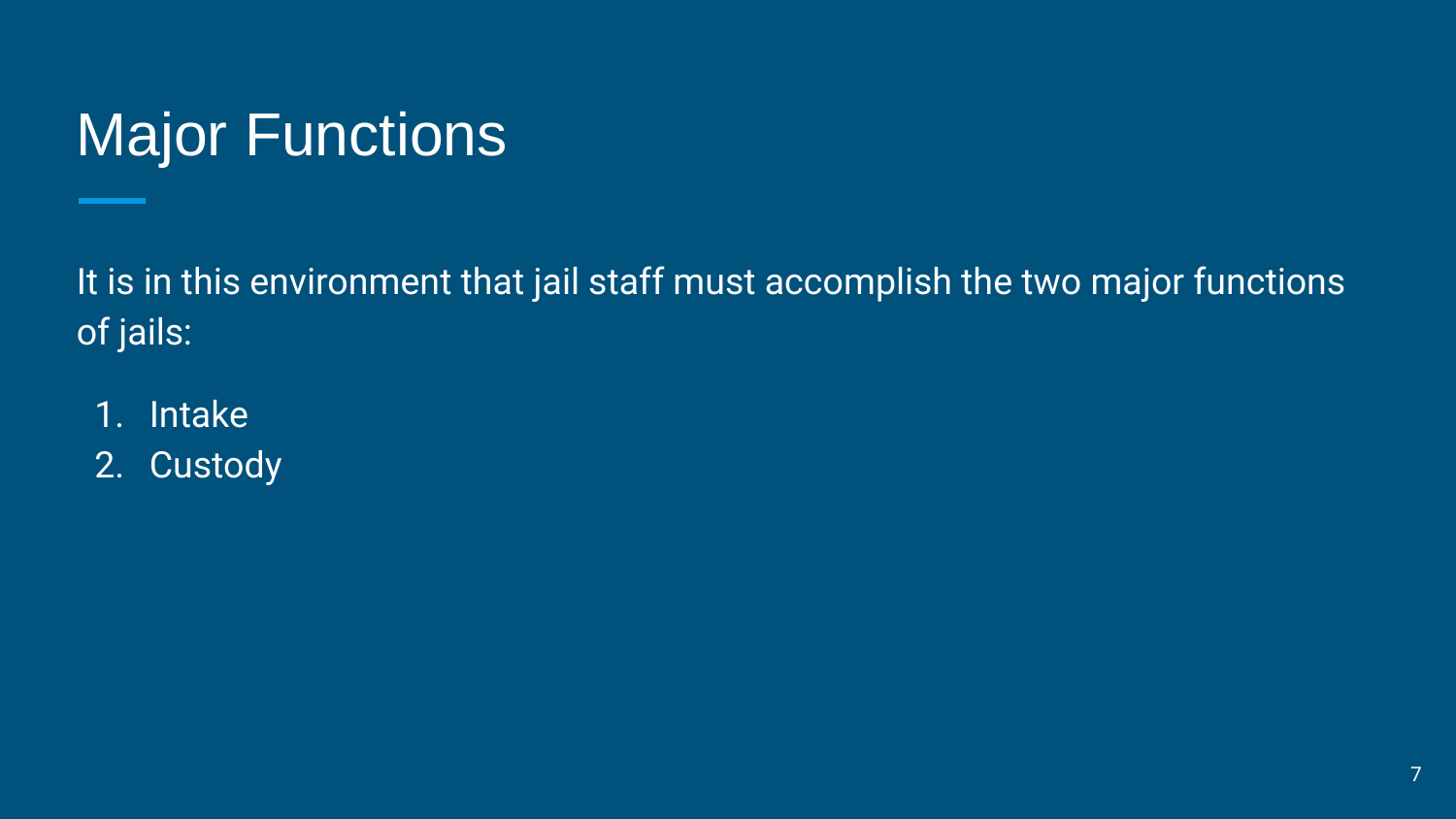

# Major Functions
It is in this environment that jail staff must accomplish the two major functions of jails:
Intake
Custody
7